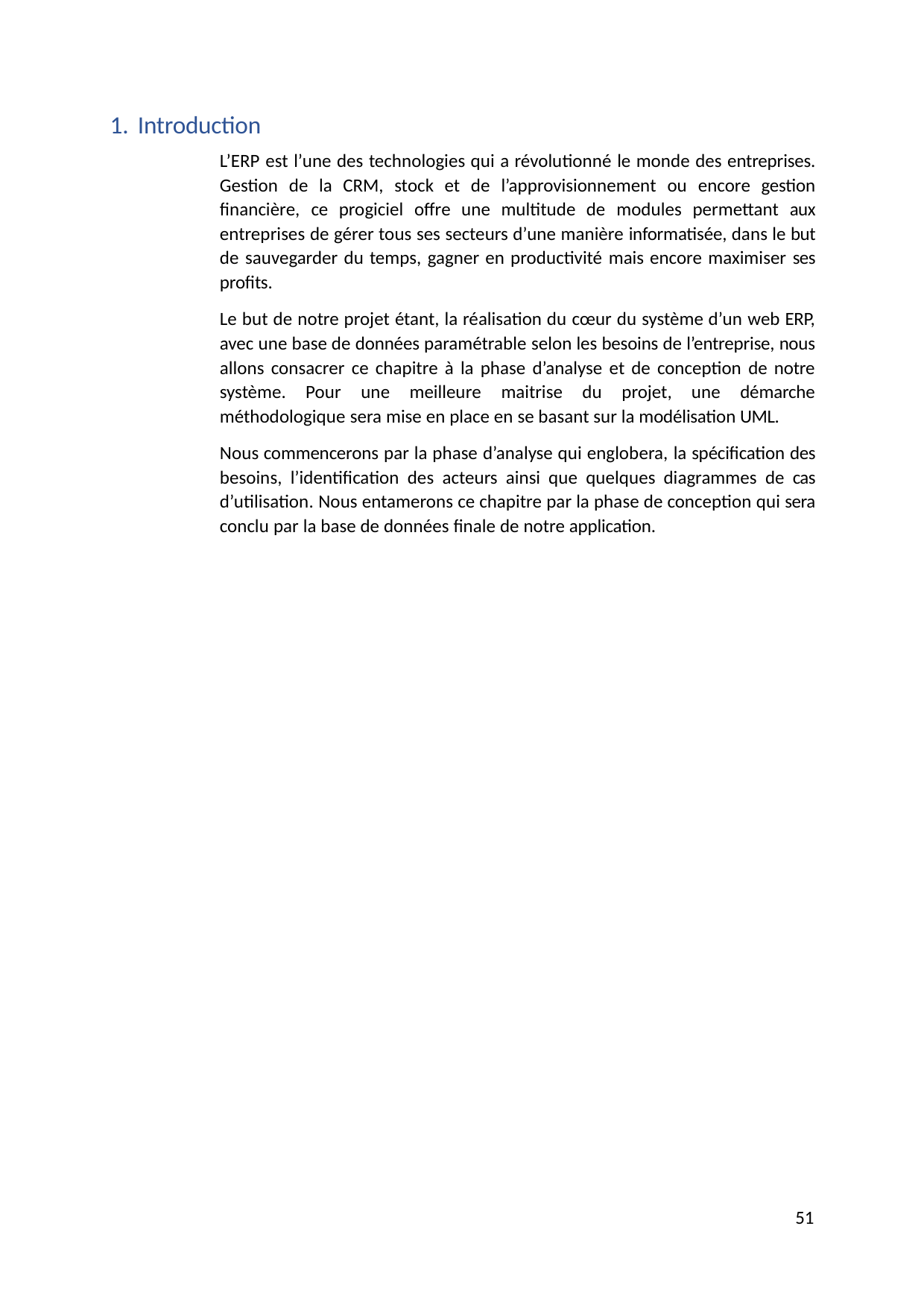

1. Introduction
L’ERP est l’une des technologies qui a révolutionné le monde des entreprises. Gestion de la CRM, stock et de l’approvisionnement ou encore gestion financière, ce progiciel offre une multitude de modules permettant aux entreprises de gérer tous ses secteurs d’une manière informatisée, dans le but de sauvegarder du temps, gagner en productivité mais encore maximiser ses profits.
Le but de notre projet étant, la réalisation du cœur du système d’un web ERP, avec une base de données paramétrable selon les besoins de l’entreprise, nous allons consacrer ce chapitre à la phase d’analyse et de conception de notre système.  Pour  une  meilleure  maitrise  du  projet,  une  démarche méthodologique sera mise en place en se basant sur la modélisation UML.
Nous commencerons par la phase d’analyse qui englobera, la spécification des besoins, l’identification des acteurs ainsi que quelques diagrammes de cas d’utilisation. Nous entamerons ce chapitre par la phase de conception qui sera conclu par la base de données finale de notre application.
51